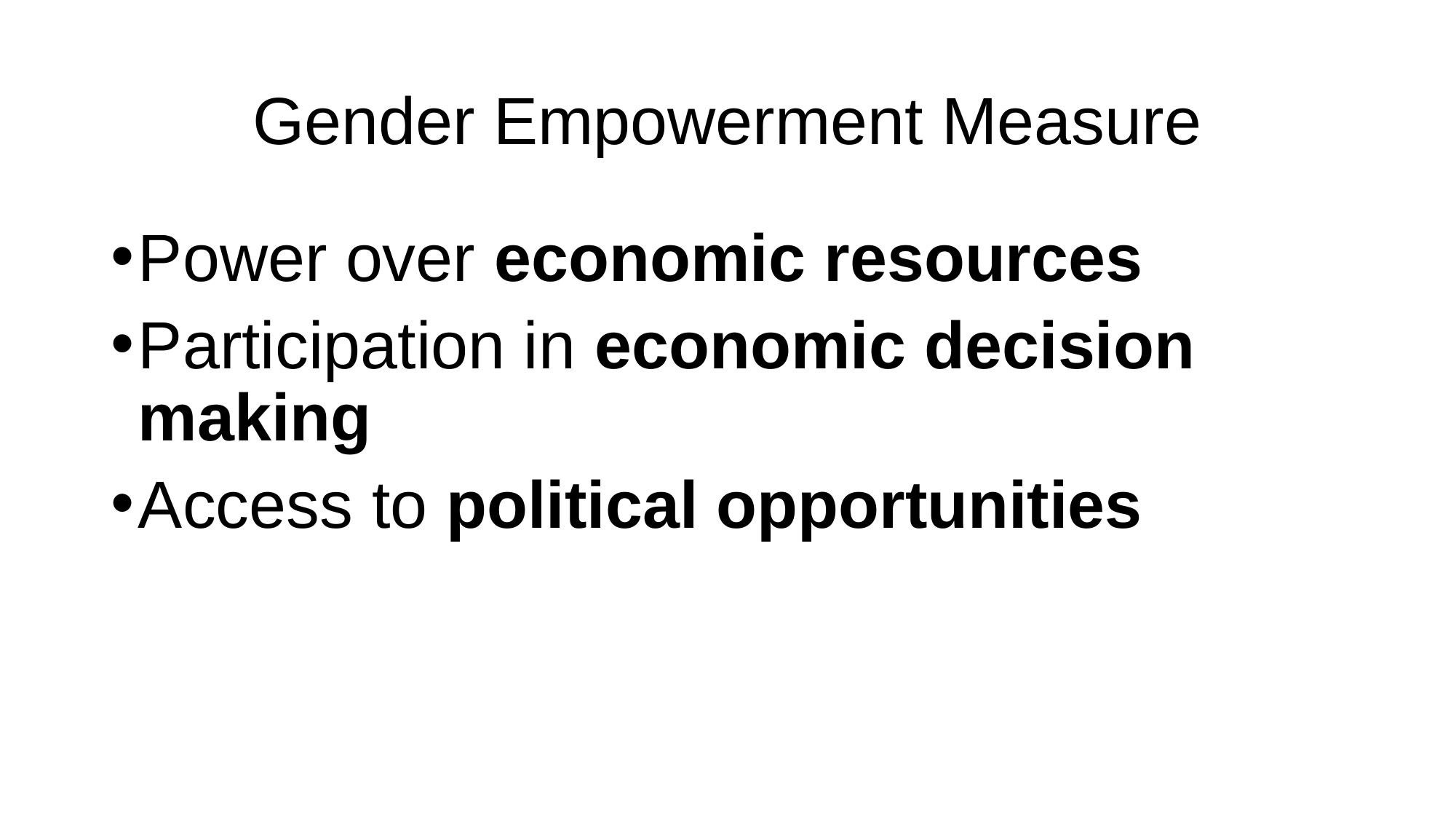

# Gender Empowerment Measure
Power over economic resources
Participation in economic decision making
Access to political opportunities